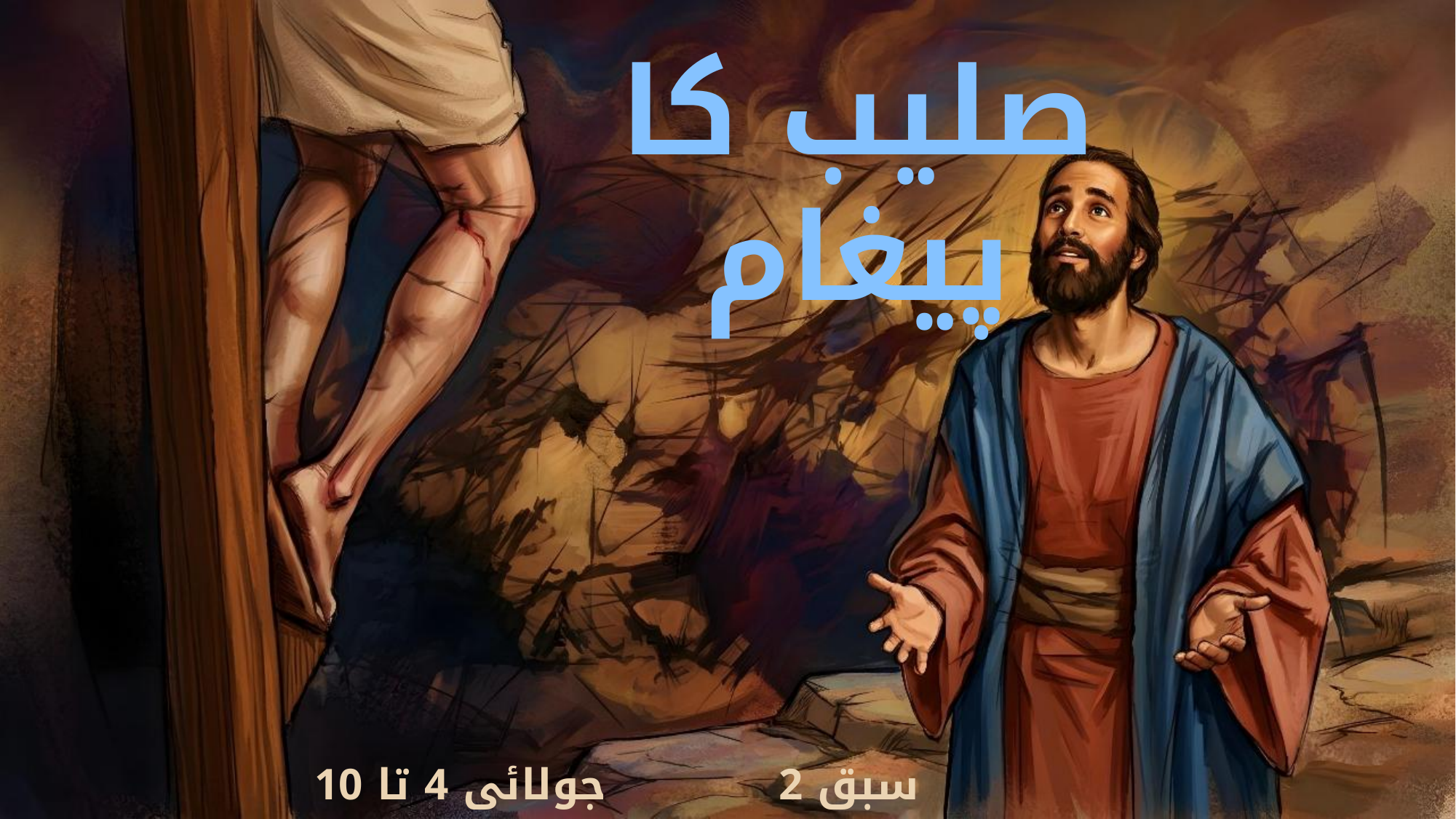

صلیب کا پیغام
سبق 2            جولائی 4 تا 10